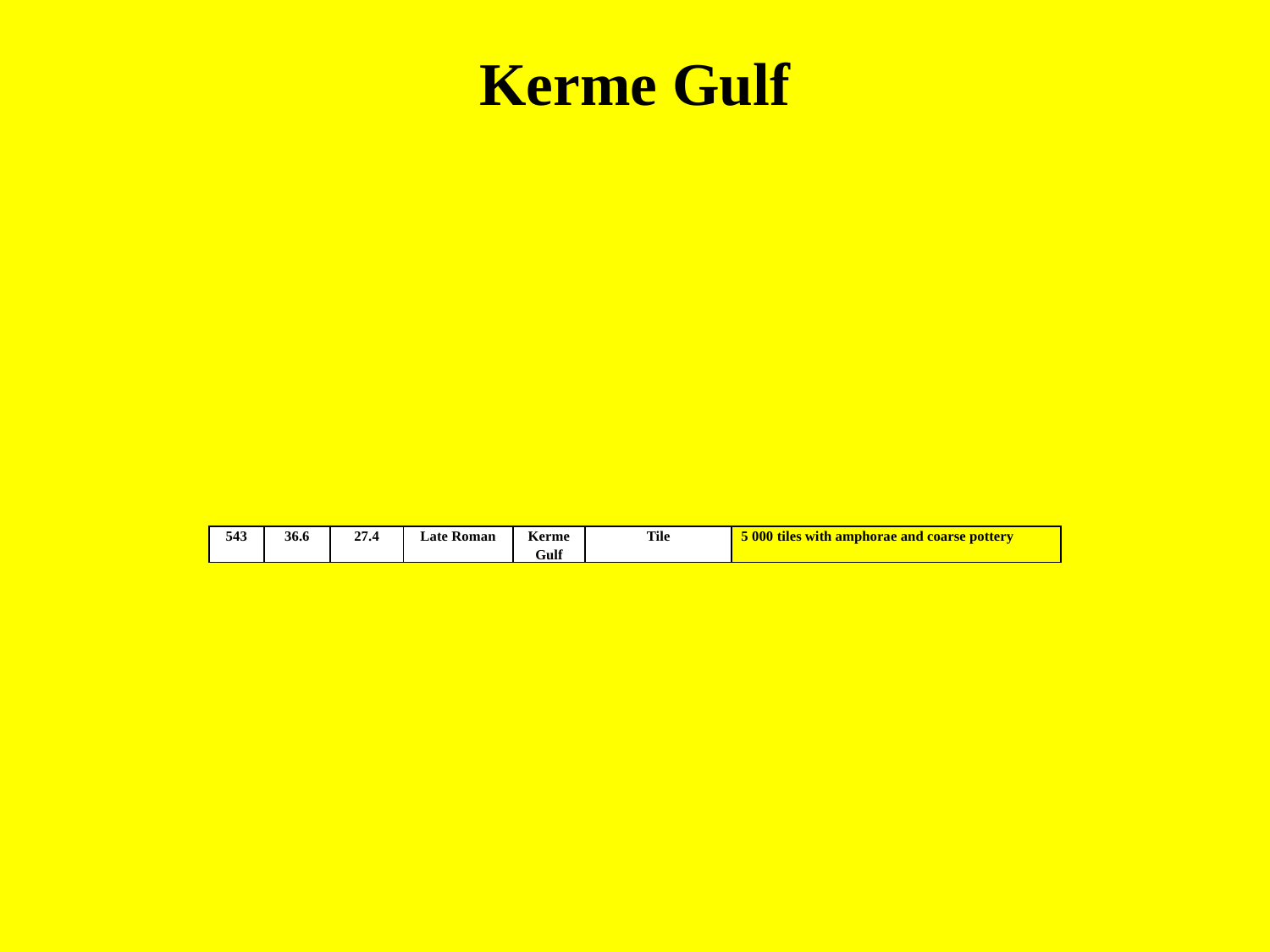

# Kerme Gulf
| 543 | 36.6 | 27.4 | Late Roman | Kerme Gulf | Tile | 5 000 tiles with amphorae and coarse pottery |
| --- | --- | --- | --- | --- | --- | --- |